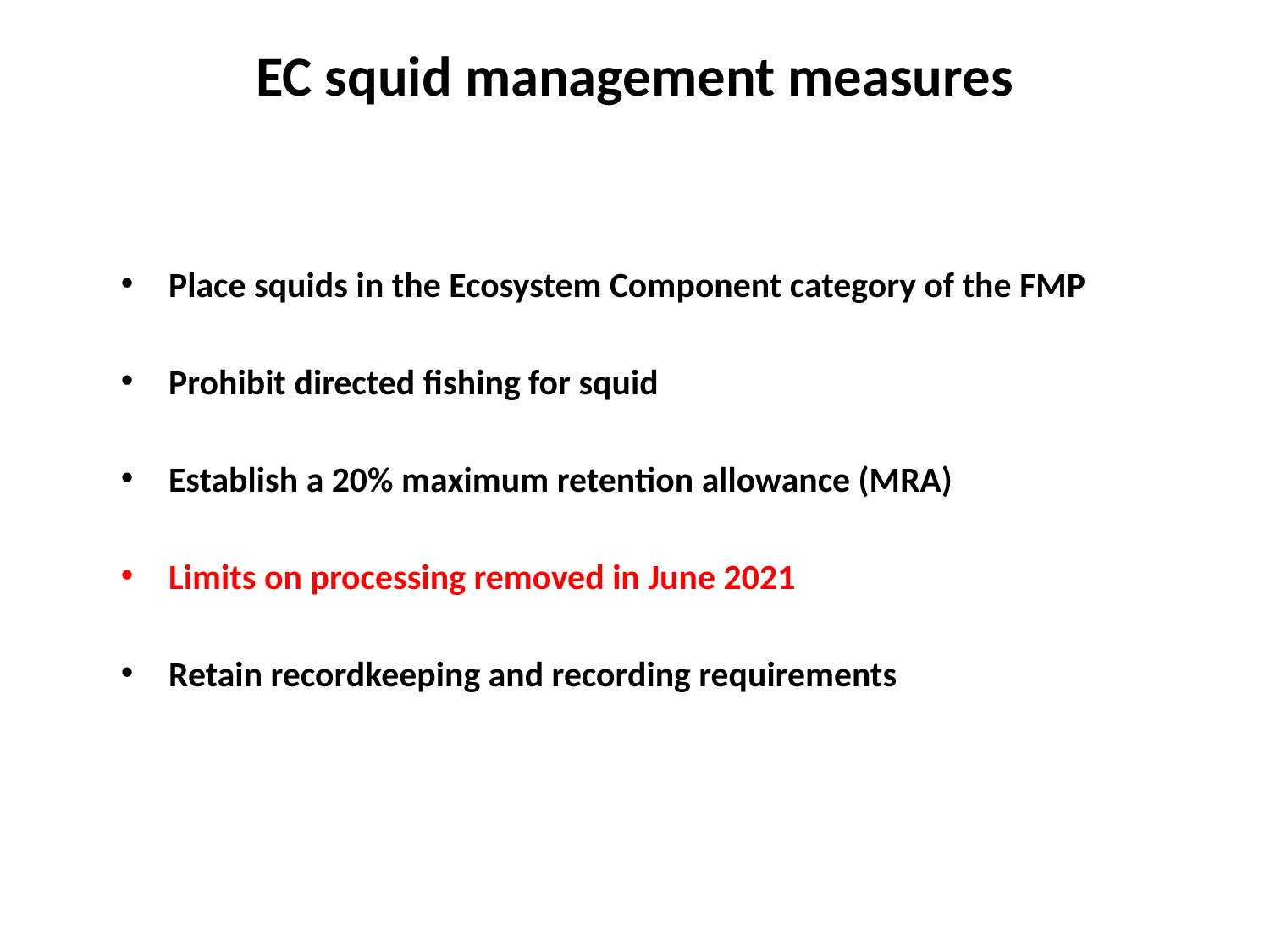

EC squid management measures
Place squids in the Ecosystem Component category of the FMP

Prohibit directed fishing for squid

Establish a 20% maximum retention allowance (MRA)

Limits on processing removed in June 2021

Retain recordkeeping and recording requirements